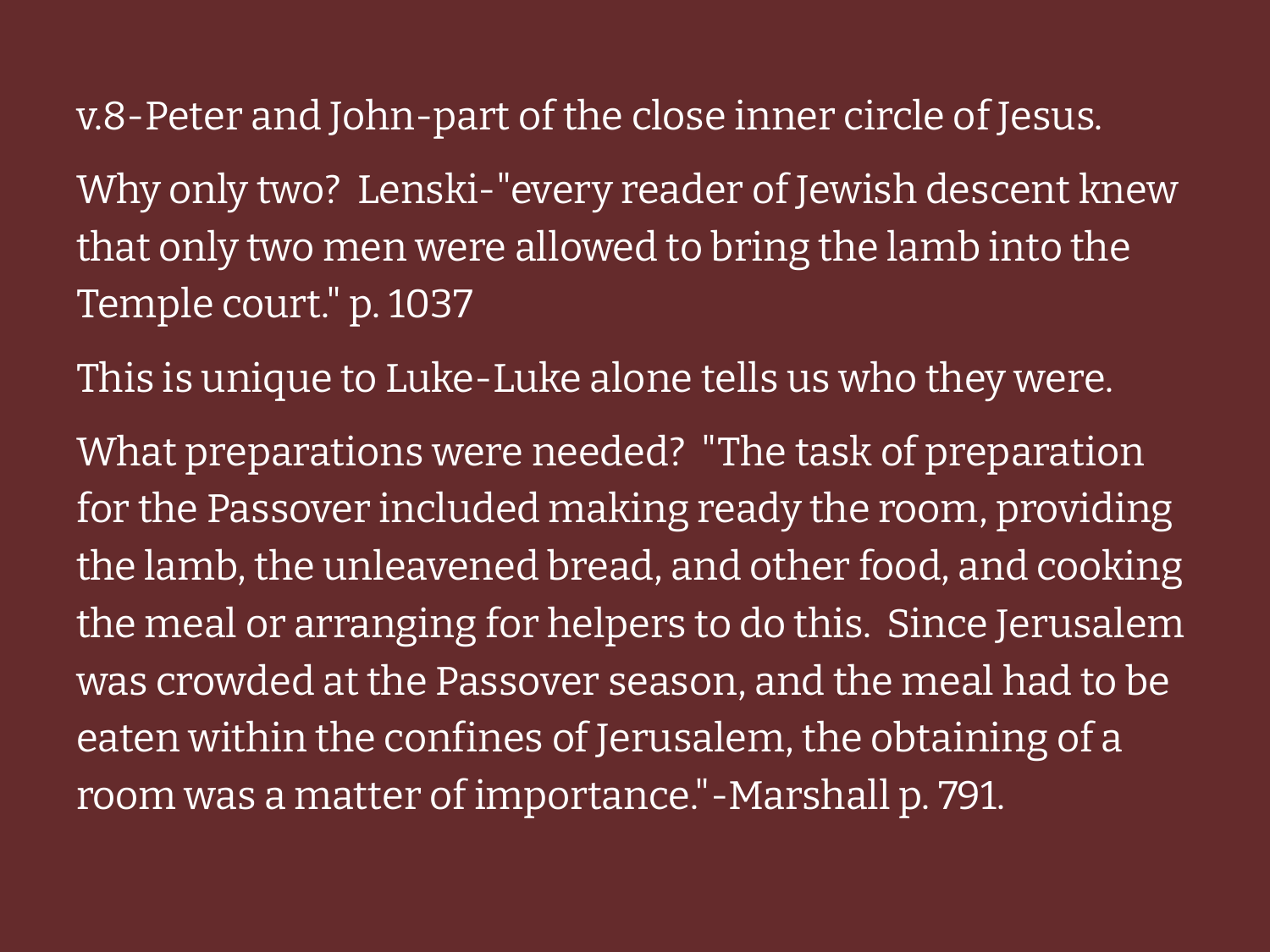

v.8-Peter and John-part of the close inner circle of Jesus.
Why only two?  Lenski-"every reader of Jewish descent knew that only two men were allowed to bring the lamb into the Temple court." p. 1037
This is unique to Luke-Luke alone tells us who they were.
What preparations were needed?  "The task of preparation for the Passover included making ready the room, providing the lamb, the unleavened bread, and other food, and cooking the meal or arranging for helpers to do this.  Since Jerusalem was crowded at the Passover season, and the meal had to be eaten within the confines of Jerusalem, the obtaining of a room was a matter of importance."-Marshall p. 791.